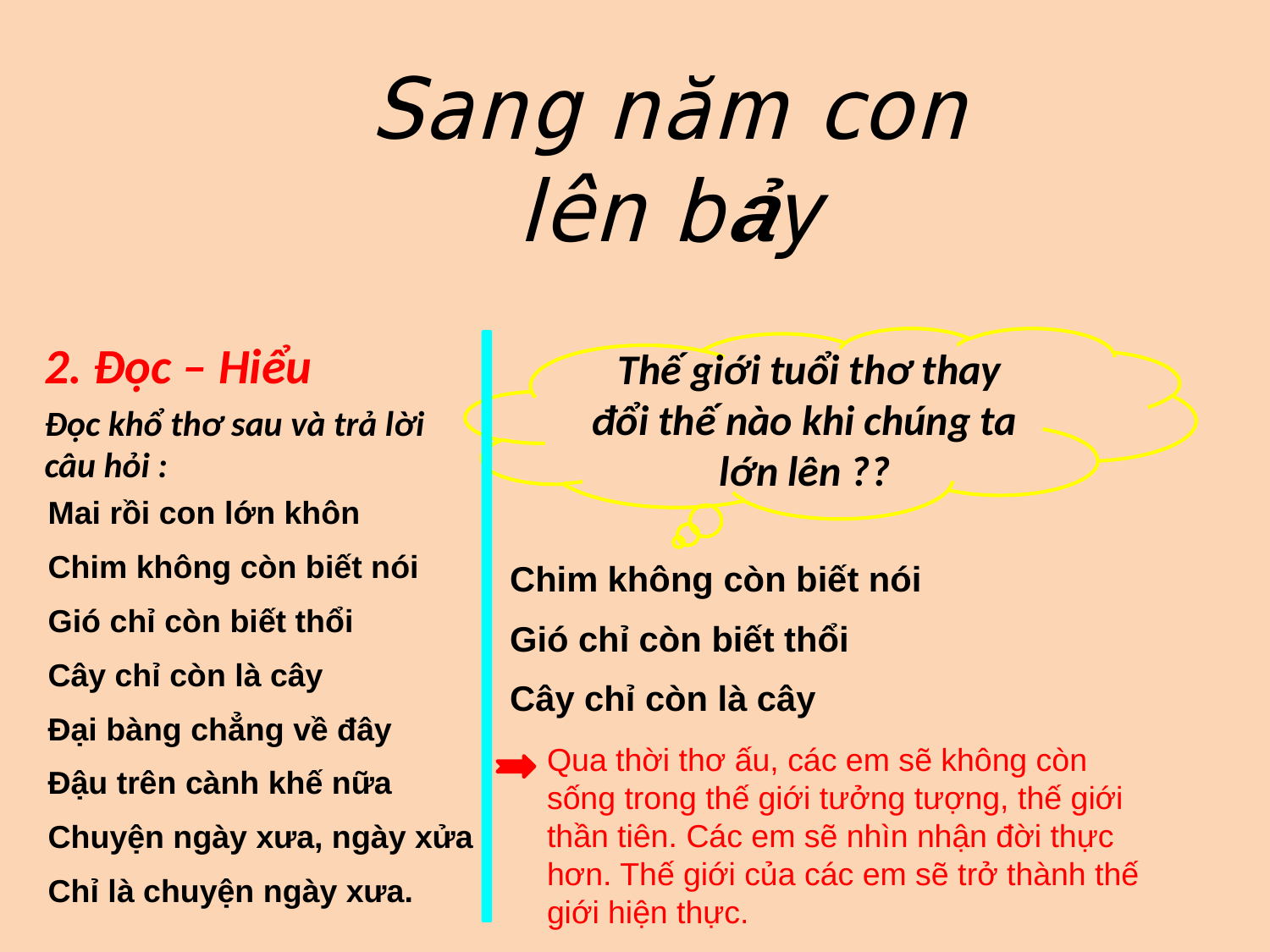

Sang năm con lên bảy
2. Đọc – Hiểu
Đọc khổ thơ sau và trả lời câu hỏi :
 Thế giới tuổi thơ thay đổi thế nào khi chúng ta lớn lên ??

Mai rồi con lớn khôn
Chim không còn biết nói
Gió chỉ còn biết thổi
Cây chỉ còn là cây
Đại bàng chẳng về đây
Đậu trên cành khế nữa
Chuyện ngày xưa, ngày xửa
Chỉ là chuyện ngày xưa.
Chim không còn biết nói
Gió chỉ còn biết thổi
Cây chỉ còn là cây
Qua thời thơ ấu, các em sẽ không còn sống trong thế giới tưởng tượng, thế giới thần tiên. Các em sẽ nhìn nhận đời thực hơn. Thế giới của các em sẽ trở thành thế giới hiện thực.